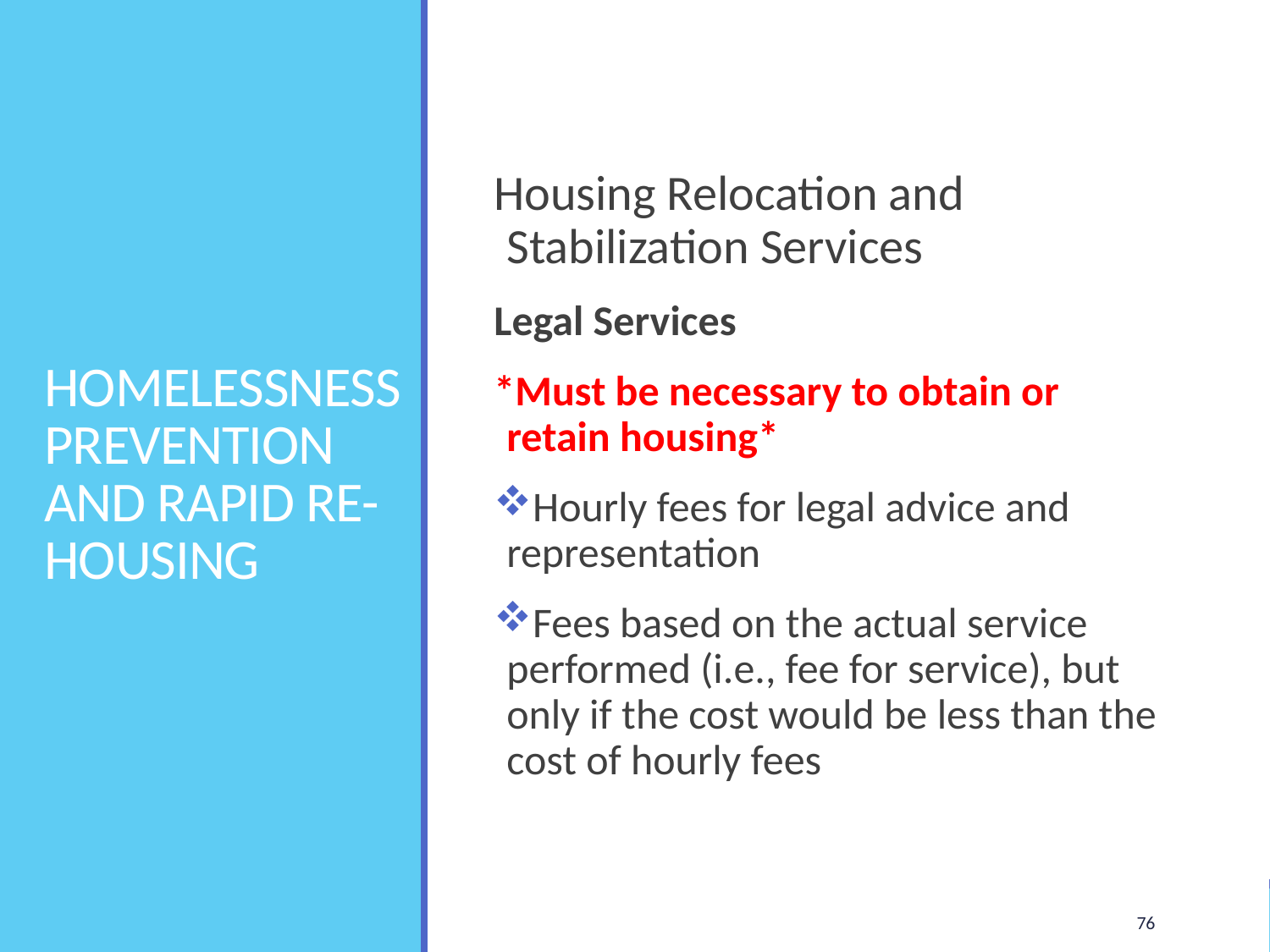

# HOMELESSNESS PREVENTION AND RAPID RE-HOUSING
Housing Relocation and Stabilization Services
Legal Services
*Must be necessary to obtain or retain housing*
Hourly fees for legal advice and representation
Fees based on the actual service performed (i.e., fee for service), but only if the cost would be less than the cost of hourly fees
76